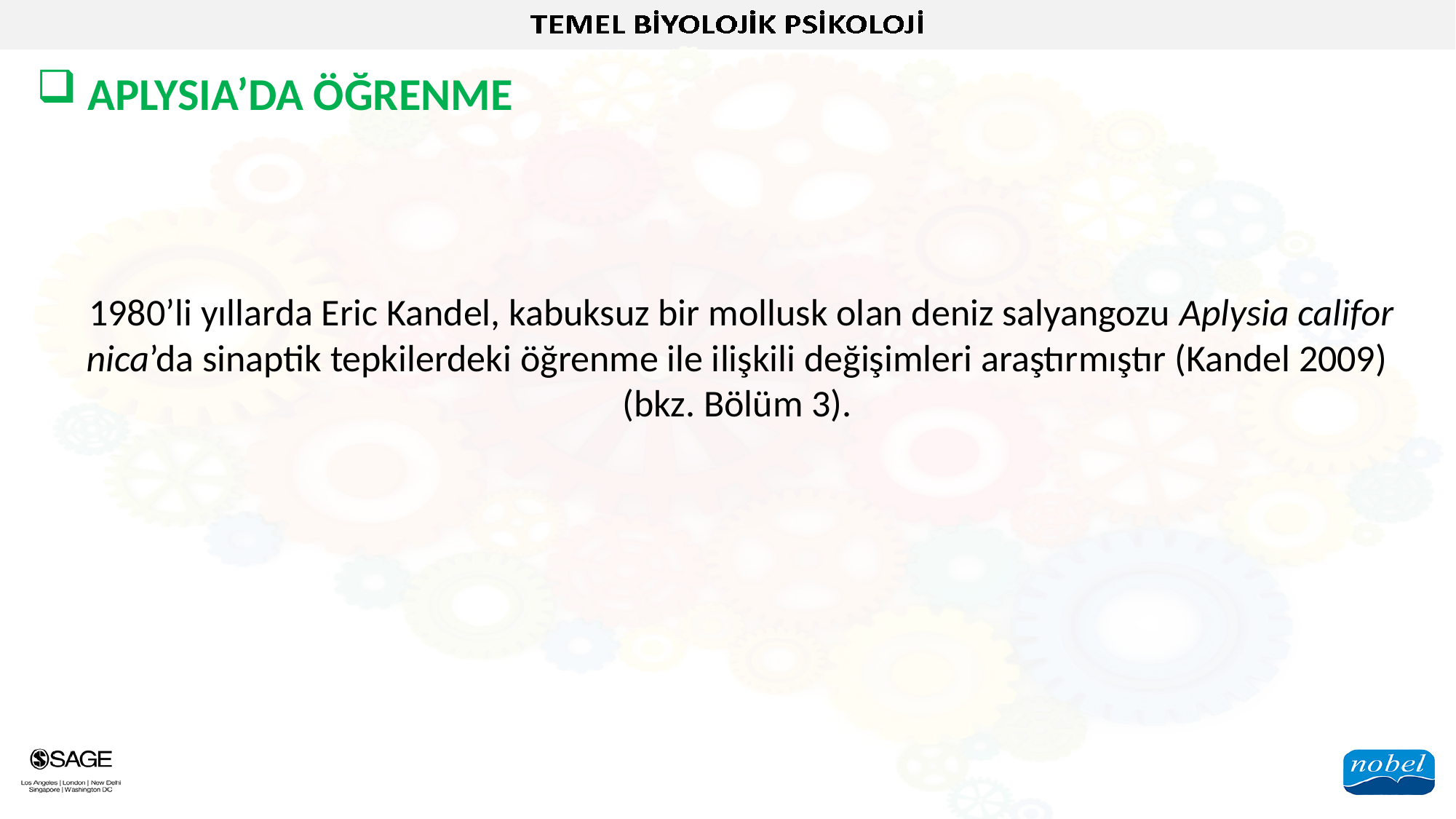

APLYSIA’DA ÖĞRENME
1980’li yıllarda Eric Kandel, kabuksuz bir mollusk olan deniz salyangozu Aplysia califor­ nica’da sinaptik tepkilerdeki öğrenme ile ilişkili değişimleri araştırmıştır (Kandel 2009)
(bkz. Bölüm 3).